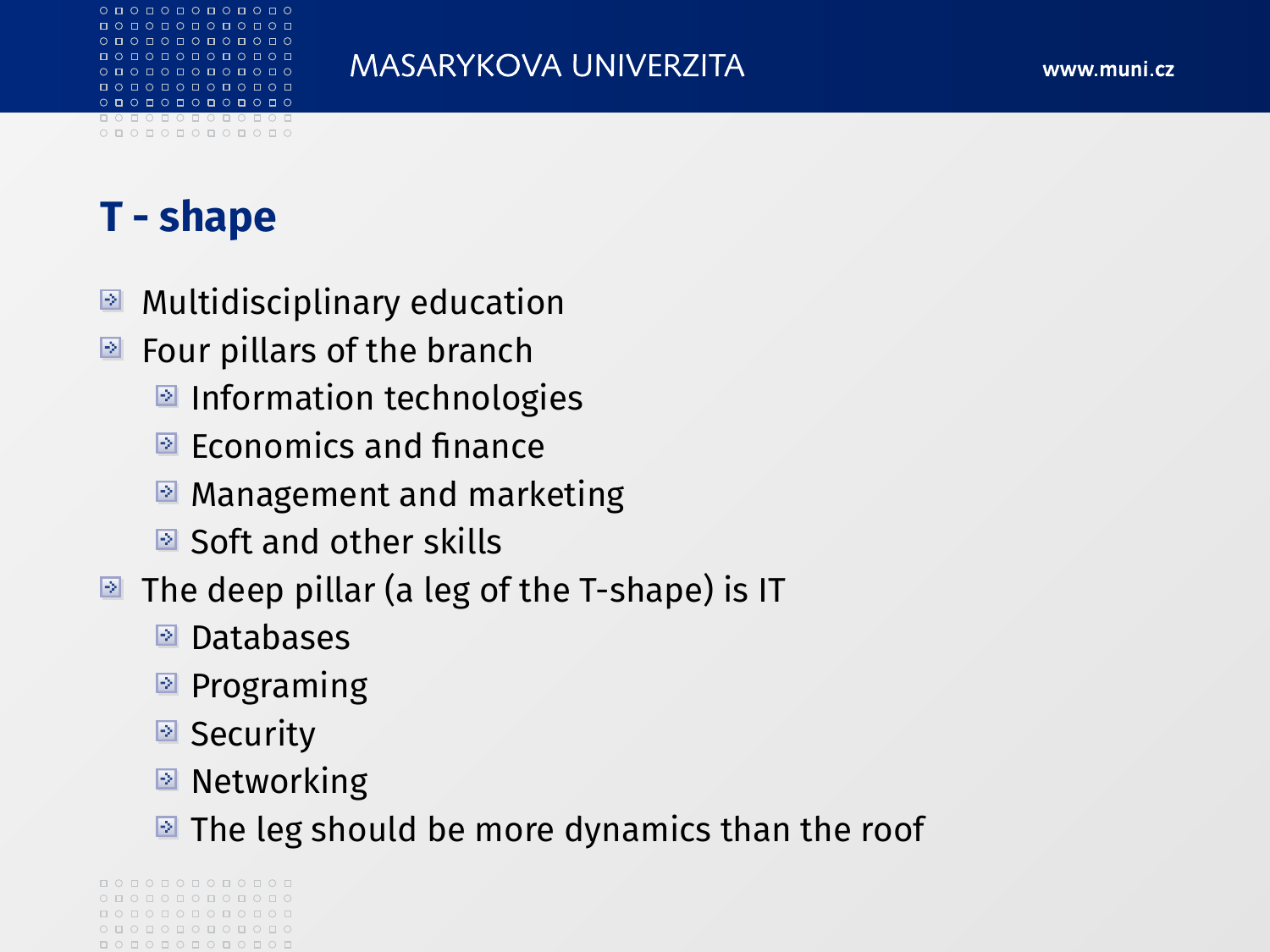

# T - shape
Multidisciplinary education
Four pillars of the branch
Information technologies
Economics and finance
Management and marketing
Soft and other skills
The deep pillar (a leg of the T-shape) is IT
Databases
Programing
Security
Networking
The leg should be more dynamics than the roof